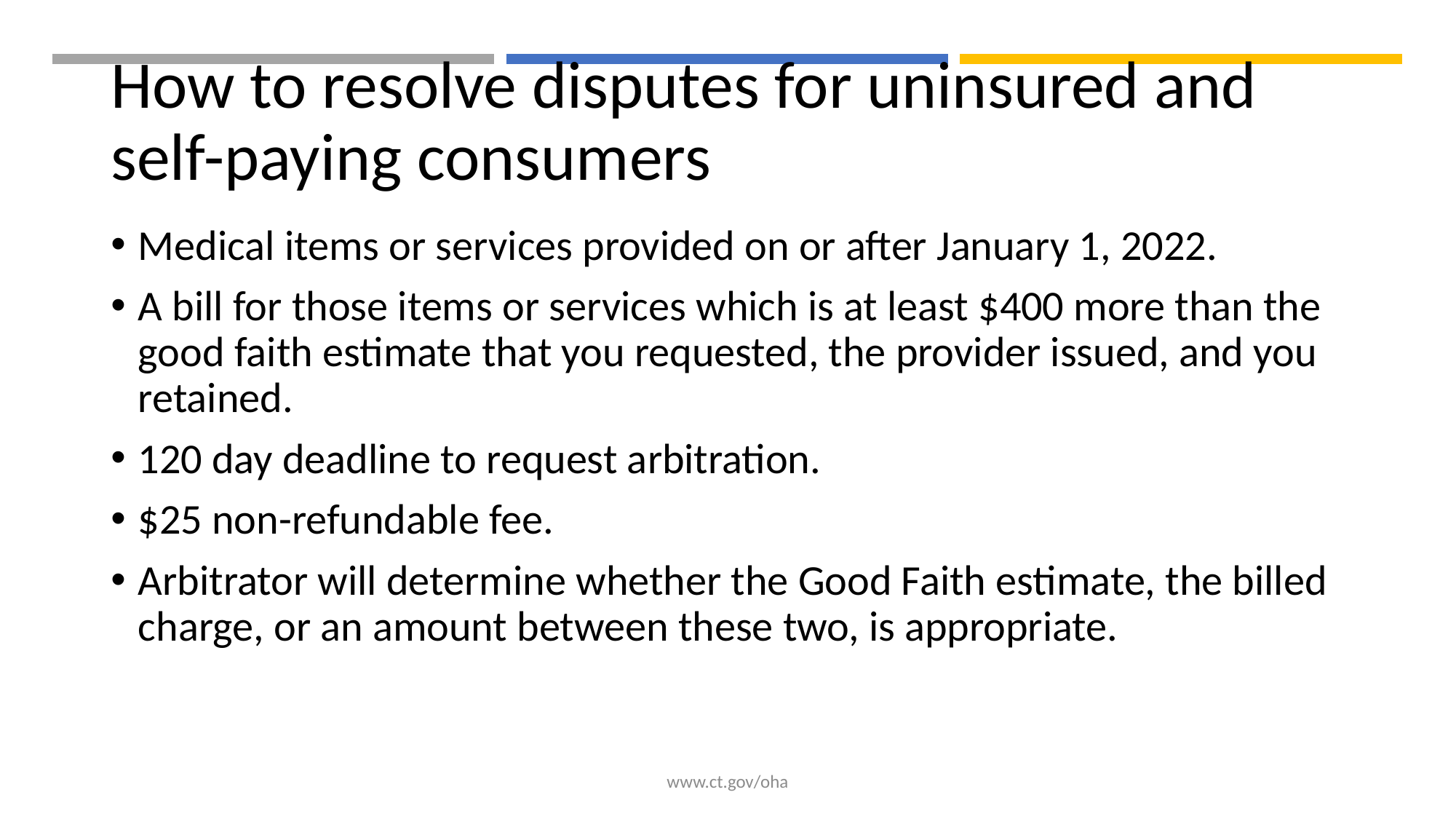

# How to resolve disputes for uninsured and self-paying consumers
Medical items or services provided on or after January 1, 2022.
A bill for those items or services which is at least $400 more than the good faith estimate that you requested, the provider issued, and you retained.
120 day deadline to request arbitration.
$25 non-refundable fee.
Arbitrator will determine whether the Good Faith estimate, the billed charge, or an amount between these two, is appropriate.
www.ct.gov/oha